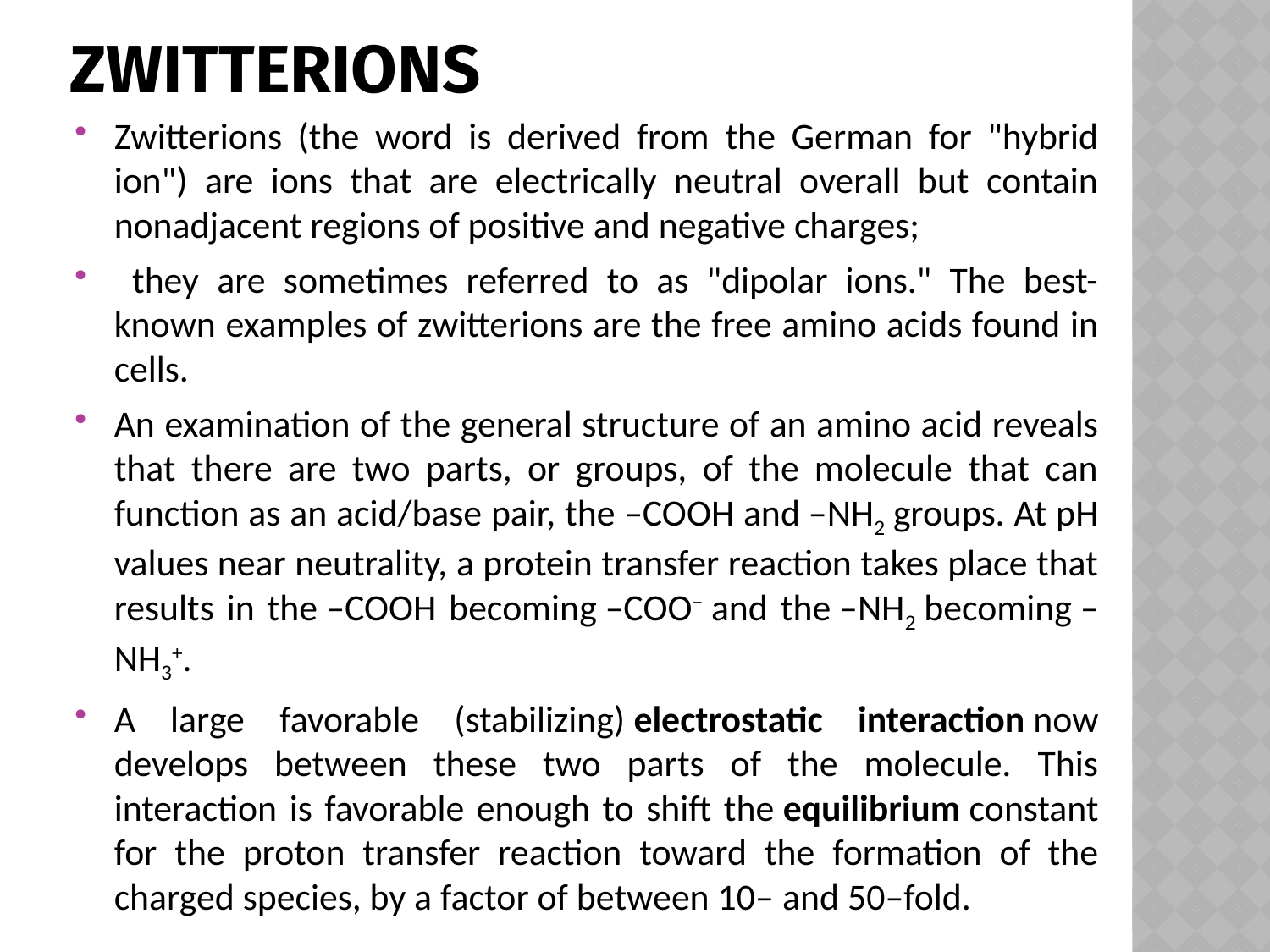

# Zwitterions
Zwitterions (the word is derived from the German for "hybrid ion") are ions that are electrically neutral overall but contain nonadjacent regions of positive and negative charges;
 they are sometimes referred to as "dipolar ions." The best-known examples of zwitterions are the free amino acids found in cells.
An examination of the general structure of an amino acid reveals that there are two parts, or groups, of the molecule that can function as an acid/base pair, the –COOH and –NH2 groups. At pH values near neutrality, a protein transfer reaction takes place that results in the –COOH becoming –COO− and the –NH2 becoming –NH3+.
A large favorable (stabilizing) electrostatic interaction now develops between these two parts of the molecule. This interaction is favorable enough to shift the equilibrium constant for the proton transfer reaction toward the formation of the charged species, by a factor of between 10– and 50–fold.